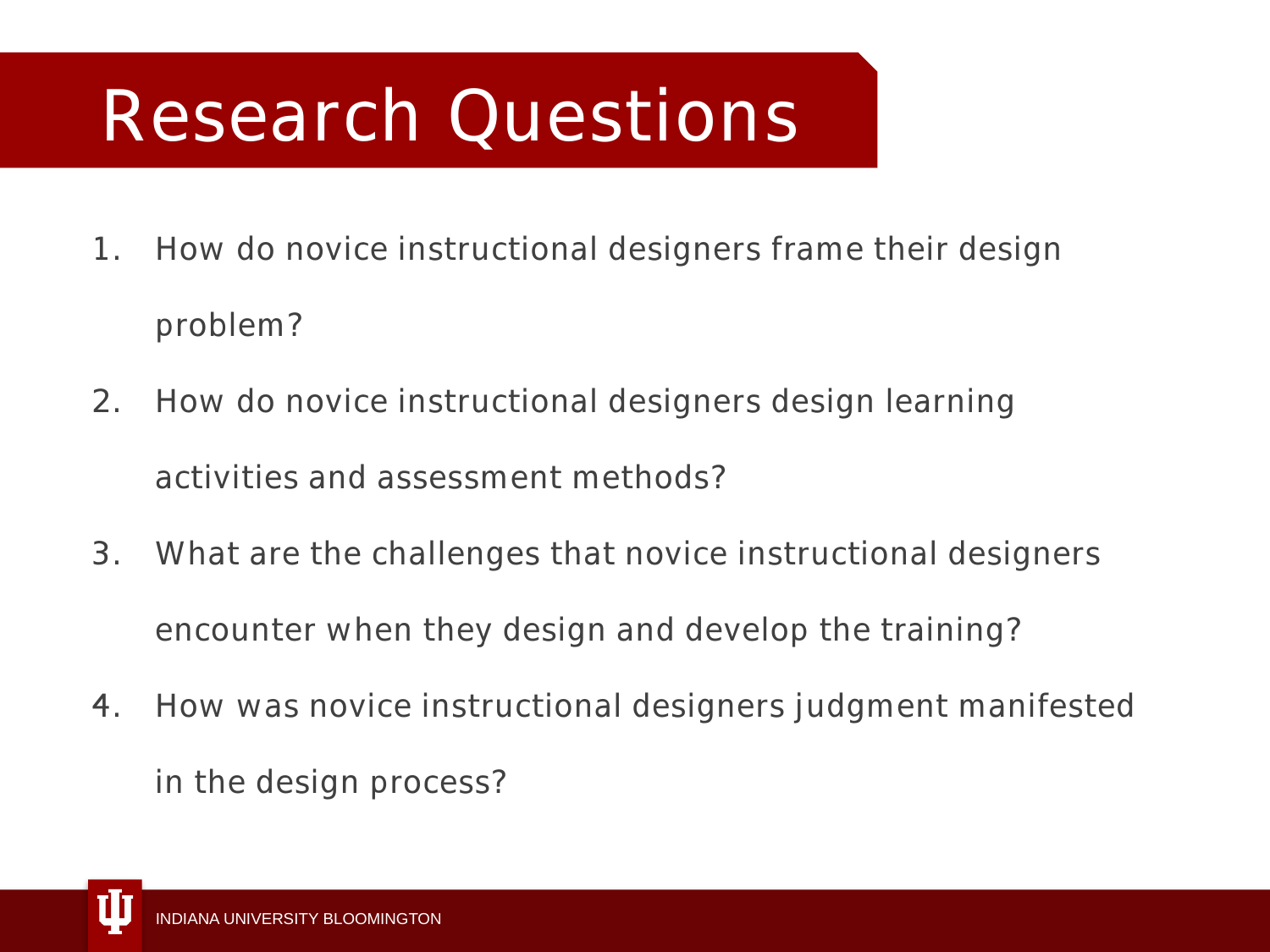

Research Questions
How do novice instructional designers frame their design problem?
How do novice instructional designers design learning activities and assessment methods?
What are the challenges that novice instructional designers encounter when they design and develop the training?
How was novice instructional designers judgment manifested in the design process?